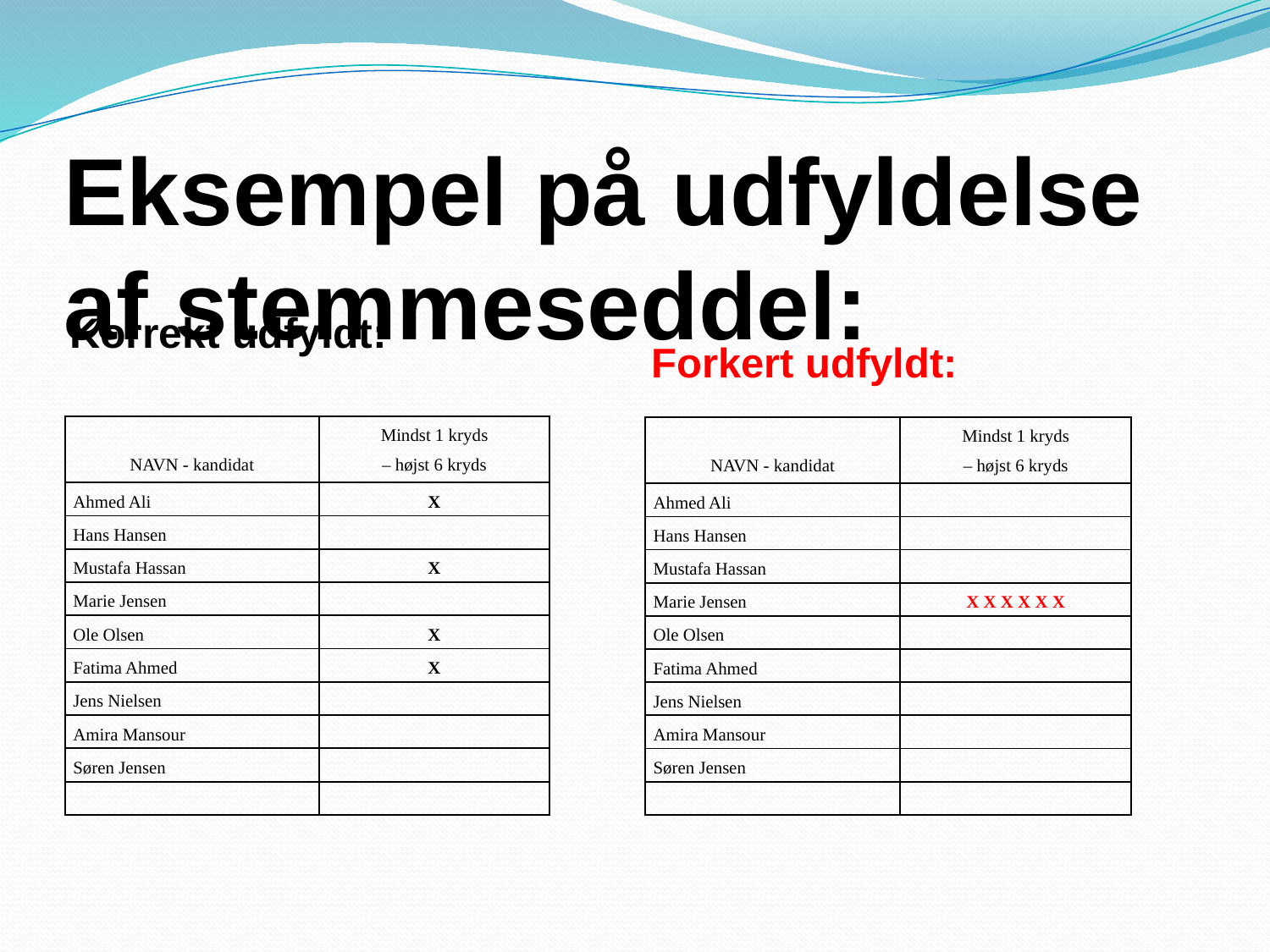

# Eksempel på udfyldelse af stemmeseddel:
Korrekt udfyldt:

Forkert udfyldt:

| NAVN - kandidat | Mindst 1 kryds – højst 6 kryds |
| --- | --- |
| Ahmed Ali | X |
| Hans Hansen |  |
| Mustafa Hassan | X |
| Marie Jensen |  |
| Ole Olsen | X |
| Fatima Ahmed | X |
| Jens Nielsen |  |
| Amira Mansour |  |
| Søren Jensen |  |
|  |  |
| NAVN - kandidat | Mindst 1 kryds – højst 6 kryds |
| --- | --- |
| Ahmed Ali |  |
| Hans Hansen |  |
| Mustafa Hassan |  |
| Marie Jensen | X X X X X X |
| Ole Olsen |  |
| Fatima Ahmed |  |
| Jens Nielsen |  |
| Amira Mansour |  |
| Søren Jensen |  |
|  |  |